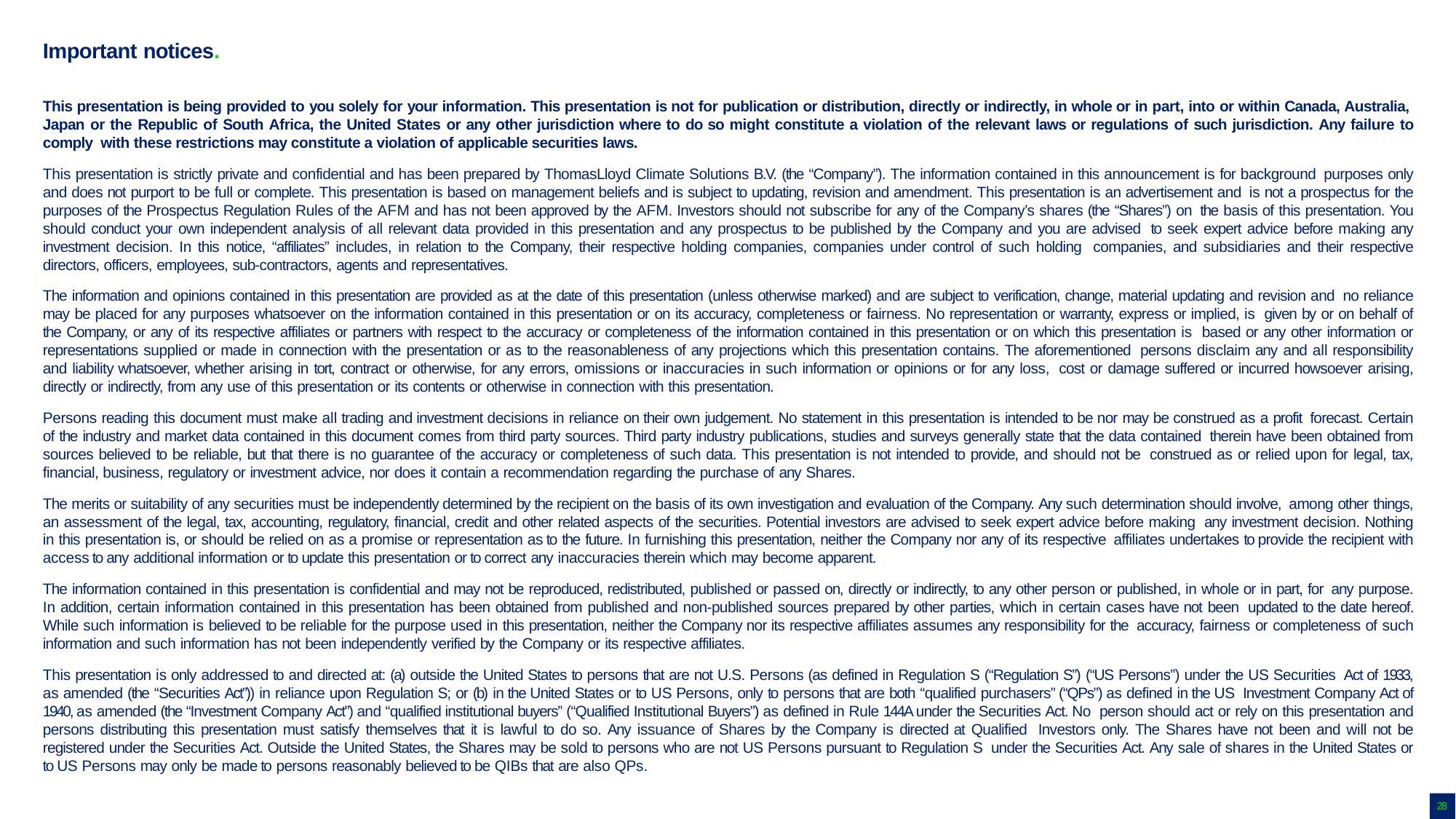

Important notices.

This presentation is being provided to you solely for your information. This presentation is not for publication or distribution, directly or indirectly, in whole or in part, into or within Canada, Australia,  Japan or the Republic of South Africa, the United States or any other jurisdiction where to do so might constitute a violation of the relevant laws or regulations of such jurisdiction. Any failure to comply  with these restrictions may constitute a violation of applicable securities laws.
This presentation is strictly private and confidential and has been prepared by ThomasLloyd Climate Solutions B.V. (the “Company”). The information contained in this announcement is for background  purposes only and does not purport to be full or complete. This presentation is based on management beliefs and is subject to updating, revision and amendment. This presentation is an advertisement and  is not a prospectus for the purposes of the Prospectus Regulation Rules of the AFM and has not been approved by the AFM. Investors should not subscribe for any of the Company’s shares (the “Shares”) on  the basis of this presentation. You should conduct your own independent analysis of all relevant data provided in this presentation and any prospectus to be published by the Company and you are advised  to seek expert advice before making any investment decision. In this notice, “affiliates” includes, in relation to the Company, their respective holding companies, companies under control of such holding  companies, and subsidiaries and their respective directors, officers, employees, sub-contractors, agents and representatives.
The information and opinions contained in this presentation are provided as at the date of this presentation (unless otherwise marked) and are subject to verification, change, material updating and revision and  no reliance may be placed for any purposes whatsoever on the information contained in this presentation or on its accuracy, completeness or fairness. No representation or warranty, express or implied, is  given by or on behalf of the Company, or any of its respective affiliates or partners with respect to the accuracy or completeness of the information contained in this presentation or on which this presentation is  based or any other information or representations supplied or made in connection with the presentation or as to the reasonableness of any projections which this presentation contains. The aforementioned  persons disclaim any and all responsibility and liability whatsoever, whether arising in tort, contract or otherwise, for any errors, omissions or inaccuracies in such information or opinions or for any loss,  cost or damage suffered or incurred howsoever arising, directly or indirectly, from any use of this presentation or its contents or otherwise in connection with this presentation.
Persons reading this document must make all trading and investment decisions in reliance on their own judgement. No statement in this presentation is intended to be nor may be construed as a profit  forecast. Certain of the industry and market data contained in this document comes from third party sources. Third party industry publications, studies and surveys generally state that the data contained  therein have been obtained from sources believed to be reliable, but that there is no guarantee of the accuracy or completeness of such data. This presentation is not intended to provide, and should not be  construed as or relied upon for legal, tax, financial, business, regulatory or investment advice, nor does it contain a recommendation regarding the purchase of any Shares.
The merits or suitability of any securities must be independently determined by the recipient on the basis of its own investigation and evaluation of the Company. Any such determination should involve,  among other things, an assessment of the legal, tax, accounting, regulatory, financial, credit and other related aspects of the securities. Potential investors are advised to seek expert advice before making  any investment decision. Nothing in this presentation is, or should be relied on as a promise or representation as to the future. In furnishing this presentation, neither the Company nor any of its respective  affiliates undertakes to provide the recipient with access to any additional information or to update this presentation or to correct any inaccuracies therein which may become apparent.
The information contained in this presentation is confidential and may not be reproduced, redistributed, published or passed on, directly or indirectly, to any other person or published, in whole or in part, for  any purpose. In addition, certain information contained in this presentation has been obtained from published and non-published sources prepared by other parties, which in certain cases have not been  updated to the date hereof. While such information is believed to be reliable for the purpose used in this presentation, neither the Company nor its respective affiliates assumes any responsibility for the  accuracy, fairness or completeness of such information and such information has not been independently verified by the Company or its respective affiliates.
This presentation is only addressed to and directed at: (a) outside the United States to persons that are not U.S. Persons (as defined in Regulation S (“Regulation S”) (“US Persons”) under the US Securities  Act of 1933, as amended (the “Securities Act”)) in reliance upon Regulation S; or (b) in the United States or to US Persons, only to persons that are both “qualified purchasers” (“QPs”) as defined in the US  Investment Company Act of 1940, as amended (the “Investment Company Act”) and “qualified institutional buyers” (“Qualified Institutional Buyers”) as defined in Rule 144A under the Securities Act. No  person should act or rely on this presentation and persons distributing this presentation must satisfy themselves that it is lawful to do so. Any issuance of Shares by the Company is directed at Qualified  Investors only. The Shares have not been and will not be registered under the Securities Act. Outside the United States, the Shares may be sold to persons who are not US Persons pursuant to Regulation S  under the Securities Act. Any sale of shares in the United States or to US Persons may only be made to persons reasonably believed to be QIBs that are also QPs.

28